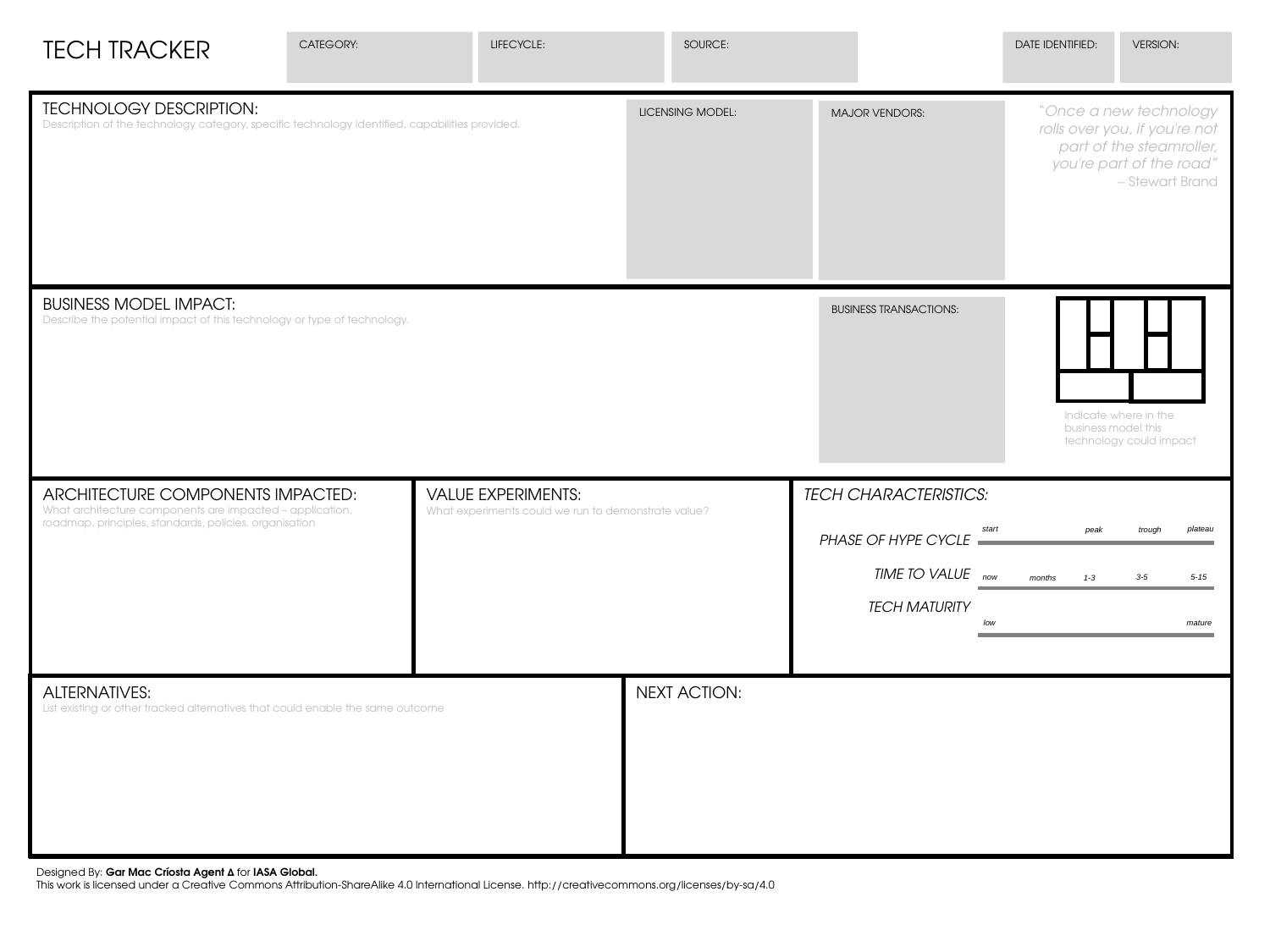

TECH TRACKER
LIFECYCLE:
SOURCE:
VERSION:
CATEGORY:
DATE IDENTIFIED:

TECHNOLOGY DESCRIPTION:
Description of the technology category, specific technology identified, capabilities provided.
“Once a new technology rolls over you, if you're not part of the steamroller, you're part of the road”
 – Stewart Brand
LICENSING MODEL:
MAJOR VENDORS:
BUSINESS MODEL IMPACT:
Describe the potential impact of this technology or type of technology.

BUSINESS TRANSACTIONS:

Indicate where in the business model this technology could impact
TECH CHARACTERISTICS:
ARCHITECTURE COMPONENTS IMPACTED:
What architecture components are impacted – application, roadmap, principles, standards, policies. organisation

VALUE EXPERIMENTS:
What experiments could we run to demonstrate value?

start
plateau
peak
trough
PHASE OF HYPE CYCLE

TIME TO VALUE

TECH MATURITY
now
3-5
5-15
months
1-3
low
mature
ALTERNATIVES:
List existing or other tracked alternatives that could enable the same outcome

NEXT ACTION:

Designed By: Gar Mac Críosta Agent ∆ for IASA Global.
This work is licensed under a Creative Commons Attribution-ShareAlike 4.0 International License. http://creativecommons.org/licenses/by-sa/4.0